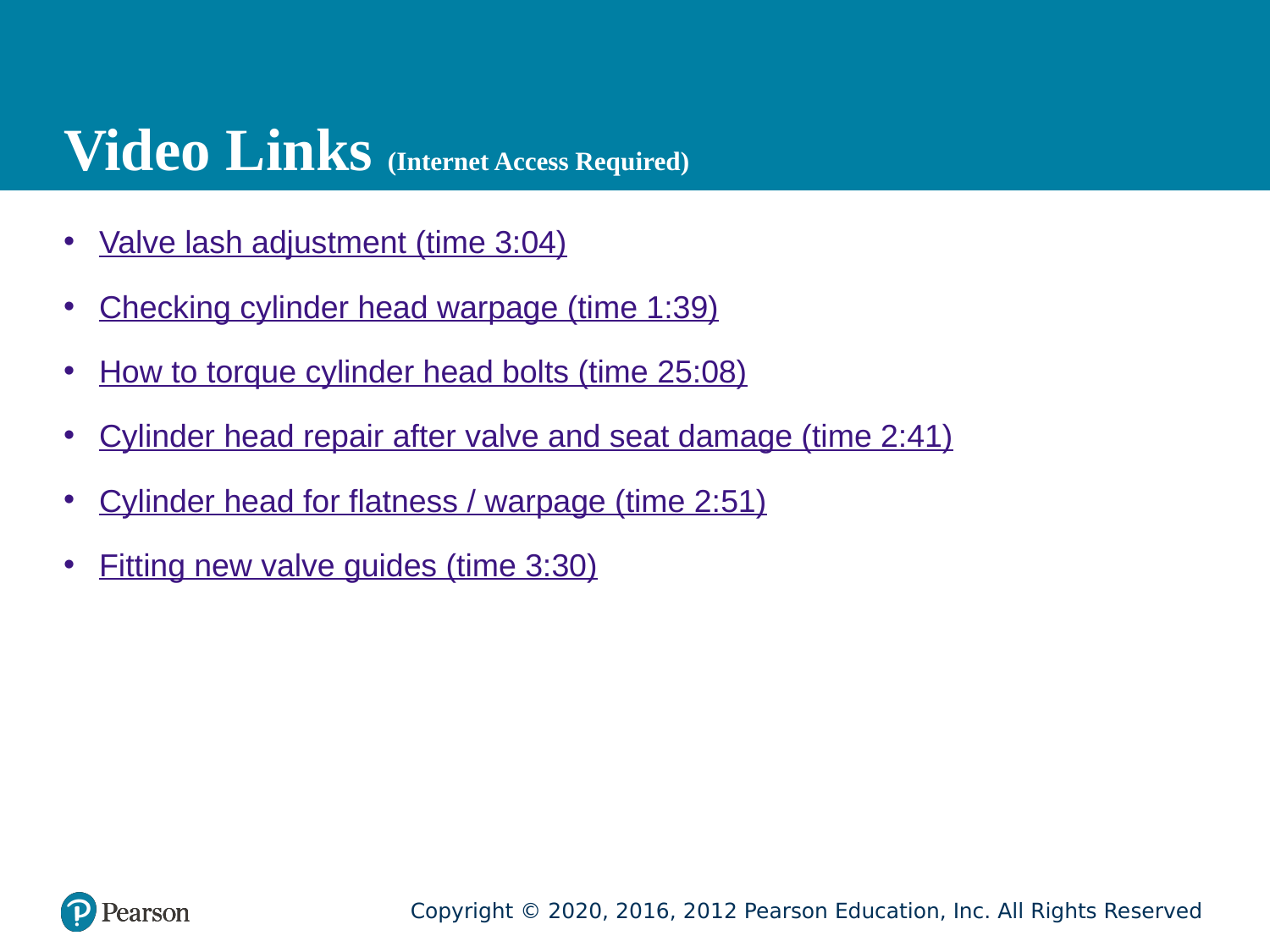

# Video Links (Internet Access Required)
Valve lash adjustment (time 3:04)
Checking cylinder head warpage (time 1:39)
How to torque cylinder head bolts (time 25:08)
Cylinder head repair after valve and seat damage (time 2:41)
Cylinder head for flatness / warpage (time 2:51)
Fitting new valve guides (time 3:30)